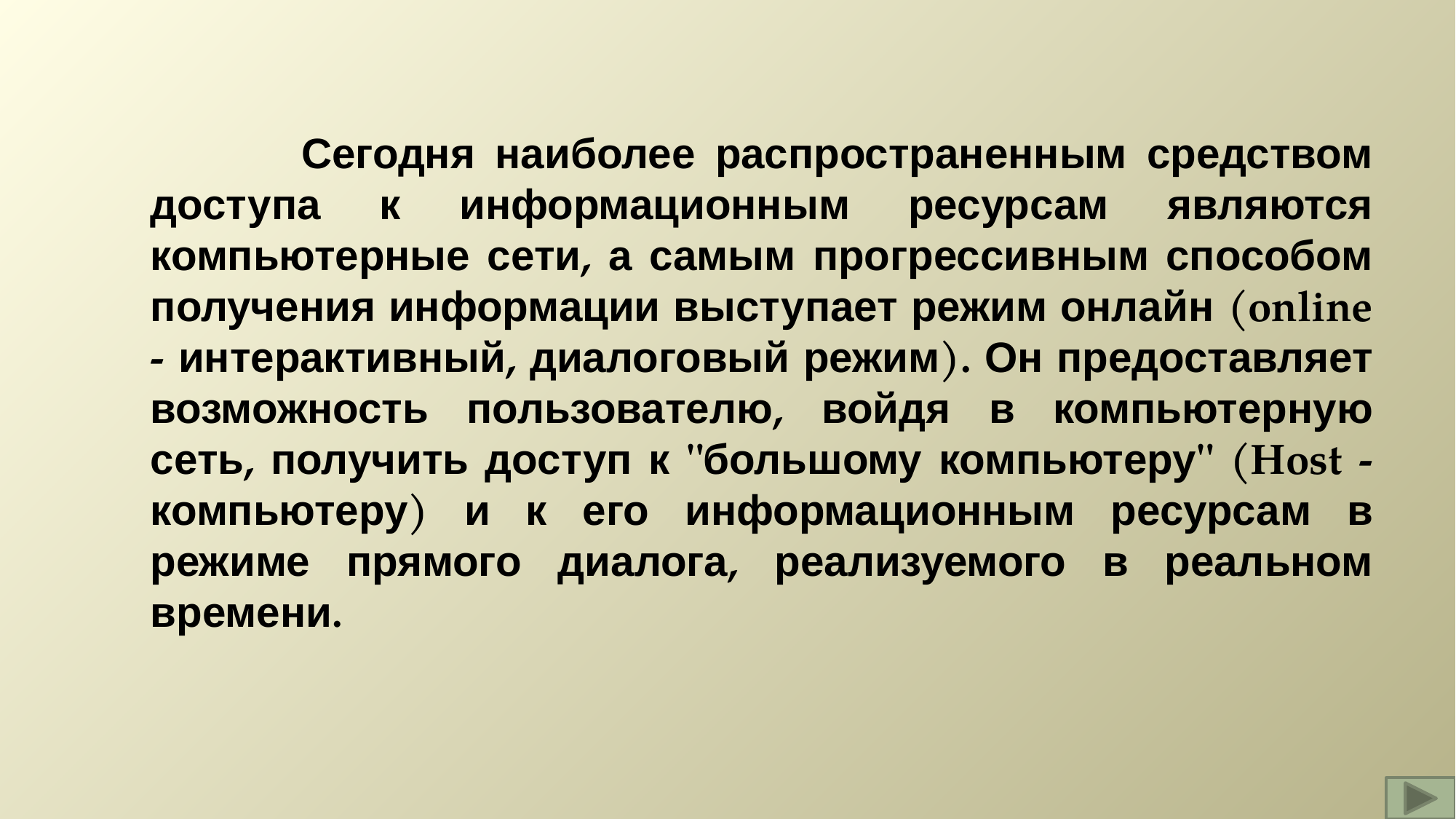

Сегодня наиболее распространенным средством доступа к информационным ресурсам являются компьютерные сети, а самым прогрессивным способом получения информации выступает режим онлайн (online - интерактивный, диалоговый режим). Он предоставляет возможность пользователю, войдя в компьютерную сеть, получить доступ к "большому компьютеру" (Host - компьютеру) и к его информационным ресурсам в режиме прямого диалога, реализуемого в реальном времени.